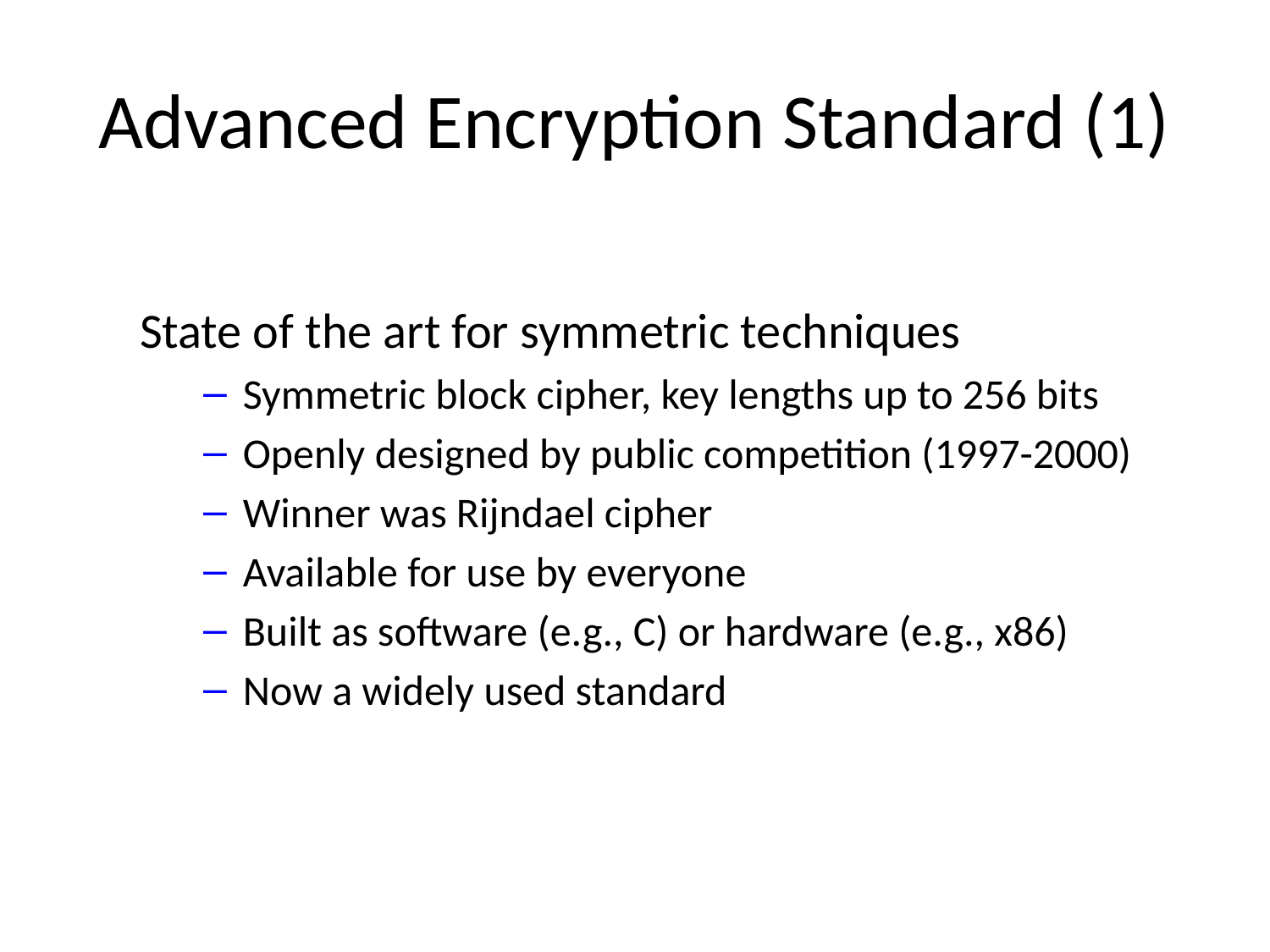

# Advanced Encryption Standard (1)

State of the art for symmetric techniques
Symmetric block cipher, key lengths up to 256 bits
Openly designed by public competition (1997-2000)
Winner was Rijndael cipher
Available for use by everyone
Built as software (e.g., C) or hardware (e.g., x86)
Now a widely used standard